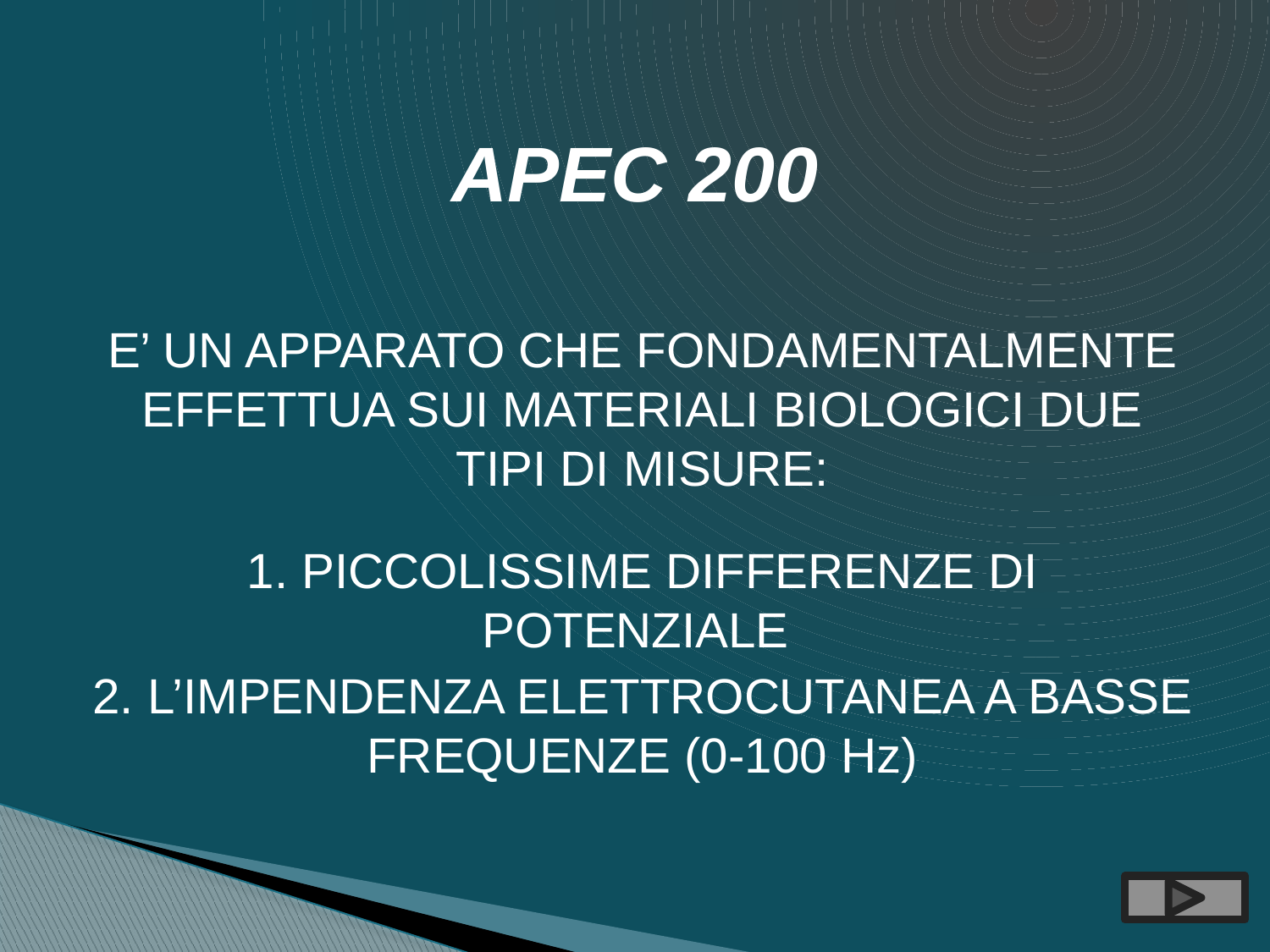

# APEC 200

E’ UN APPARATO CHE FONDAMENTALMENTE EFFETTUA SUI MATERIALI BIOLOGICI DUE TIPI DI MISURE:

1. PICCOLISSIME DIFFERENZE DI POTENZIALE
2. L’IMPENDENZA ELETTROCUTANEA A BASSE FREQUENZE (0-100 Hz)